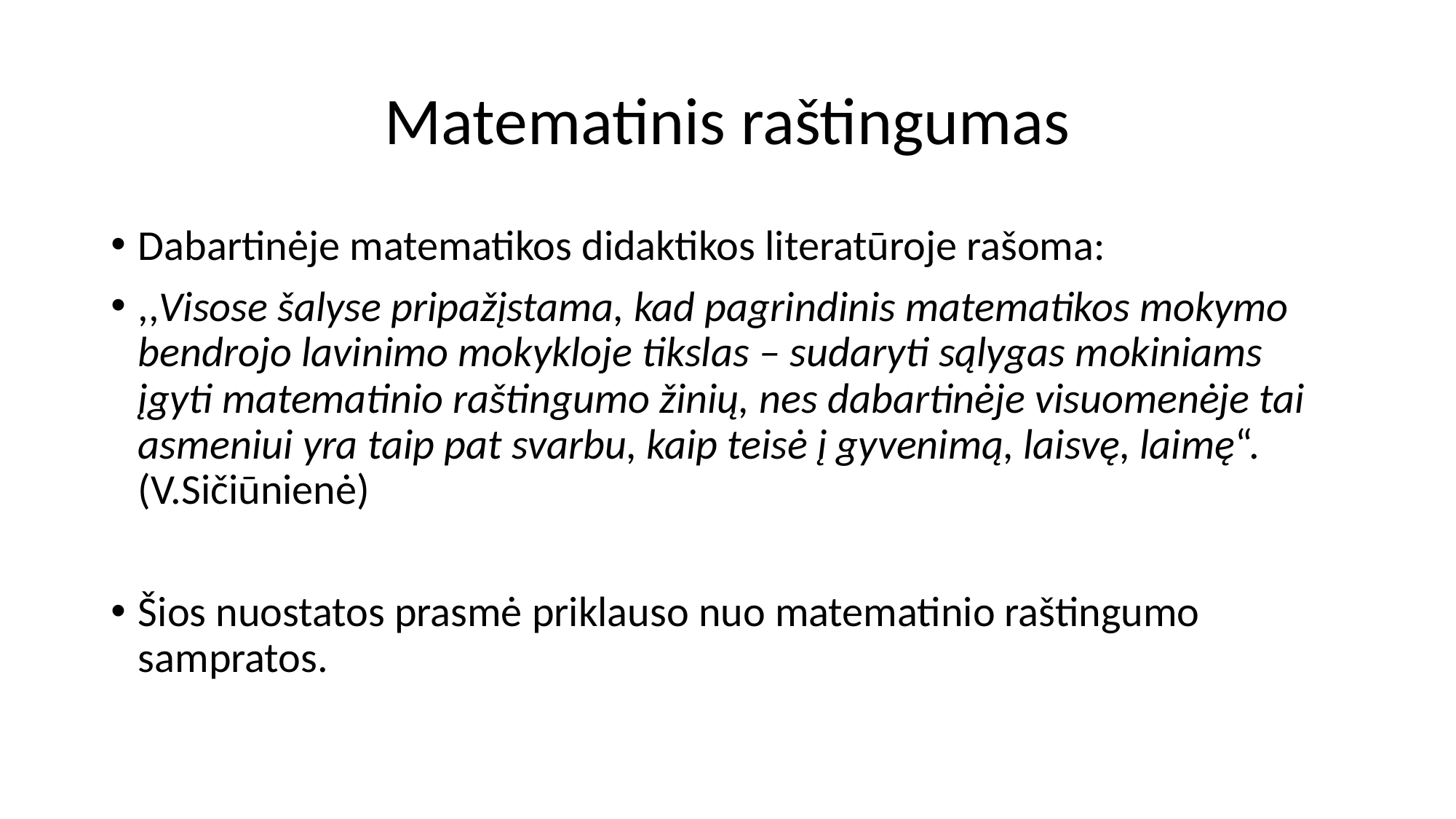

# Matematinis raštingumas
Dabartinėje matematikos didaktikos literatūroje rašoma:
,,Visose šalyse pripažįstama, kad pagrindinis matematikos mokymo bendrojo lavinimo mokykloje tikslas – sudaryti sąlygas mokiniams įgyti matematinio raštingumo žinių, nes dabartinėje visuomenėje tai asmeniui yra taip pat svarbu, kaip teisė į gyvenimą, laisvę, laimę“. (V.Sičiūnienė)

Šios nuostatos prasmė priklauso nuo matematinio raštingumo sampratos.